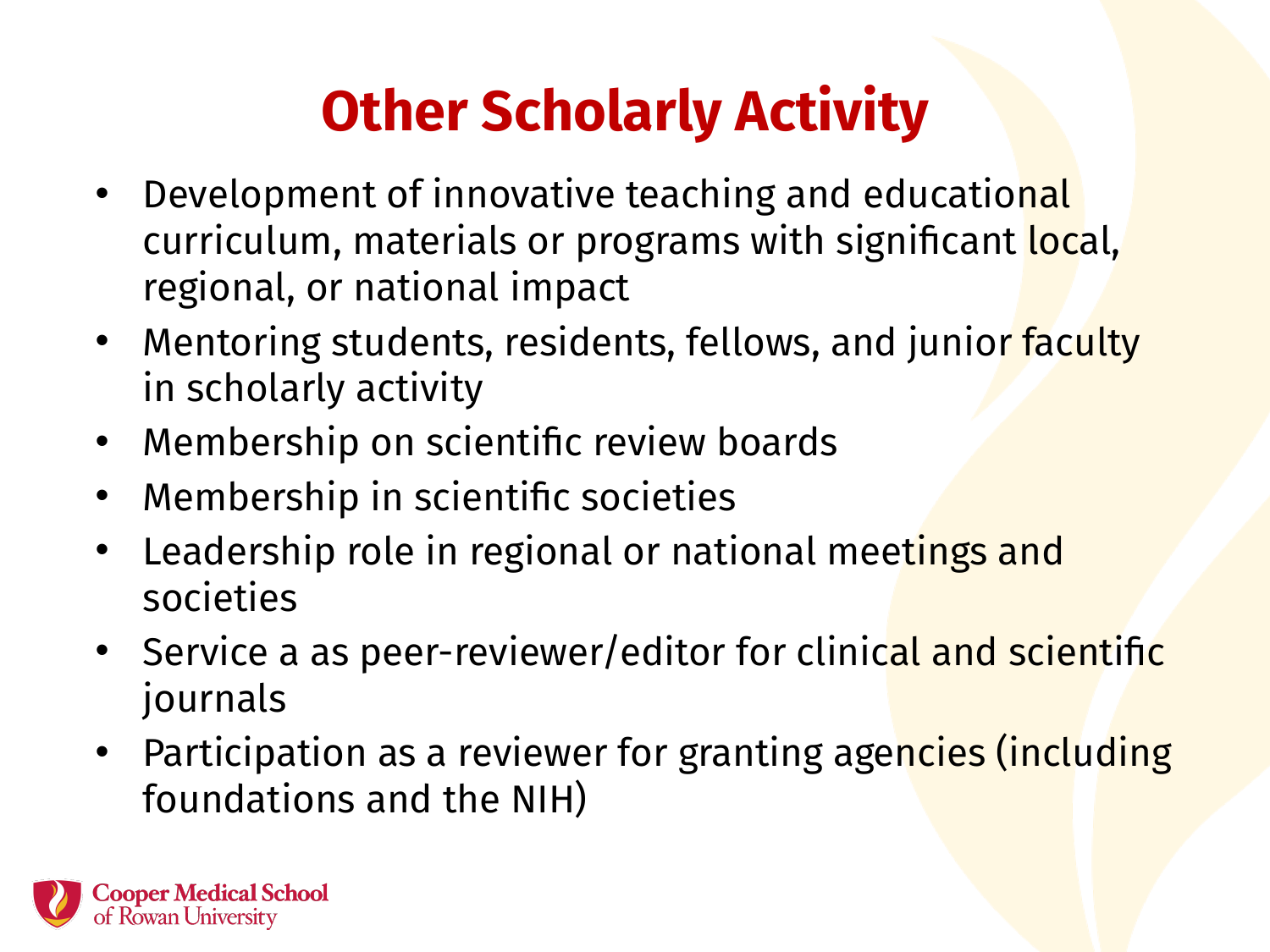

# Other Scholarly Activity
Development of innovative teaching and educational curriculum, materials or programs with significant local, regional, or national impact
Mentoring students, residents, fellows, and junior faculty in scholarly activity
Membership on scientific review boards
Membership in scientific societies
Leadership role in regional or national meetings and societies
Service a as peer-reviewer/editor for clinical and scientific journals
Participation as a reviewer for granting agencies (including foundations and the NIH)